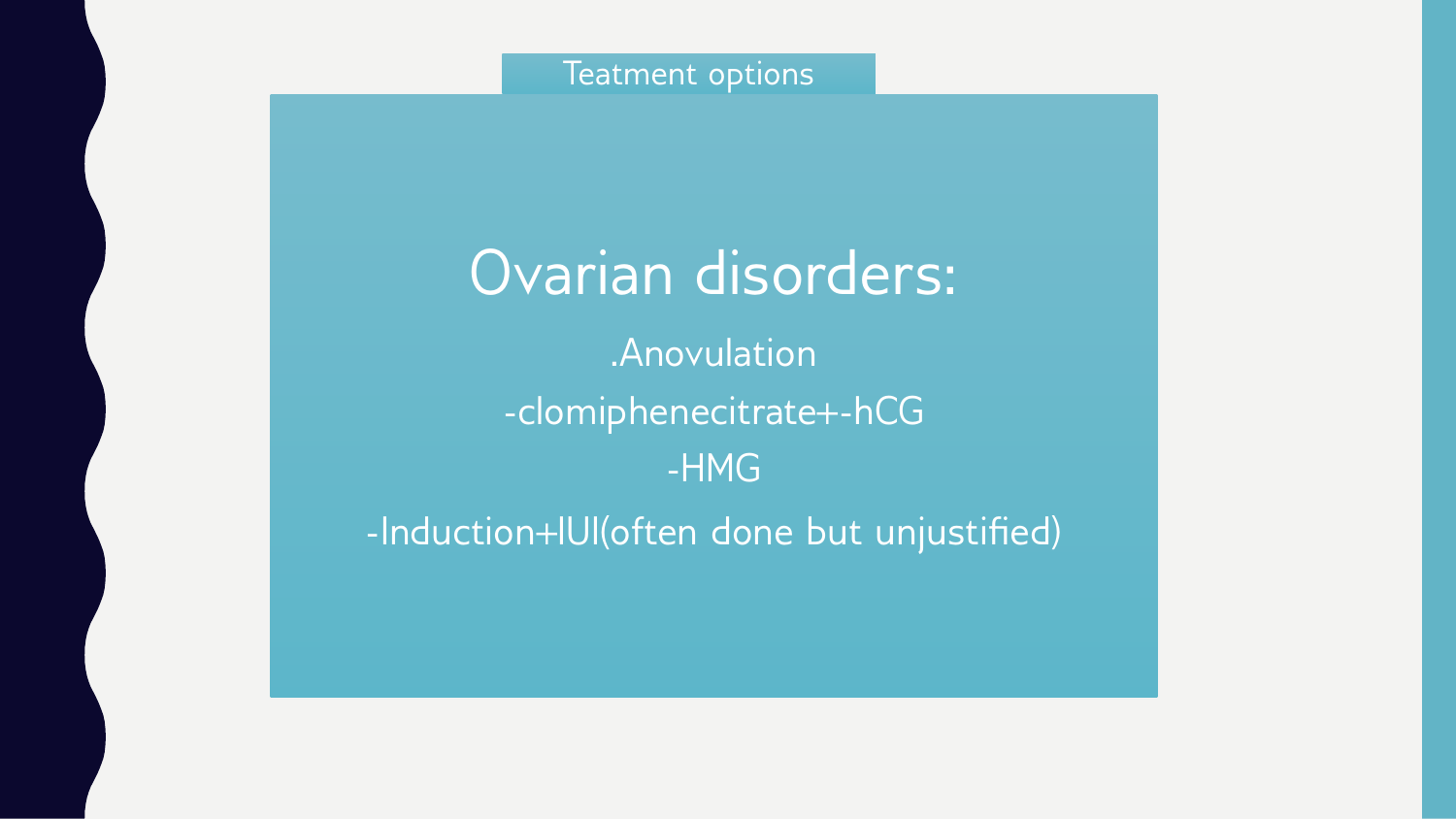

Ovarian disorders:
.Anovulation
-clomiphenecitrate+-hCG
-HMG
-Induction+IUI(often done but unjustified)
Teatment options